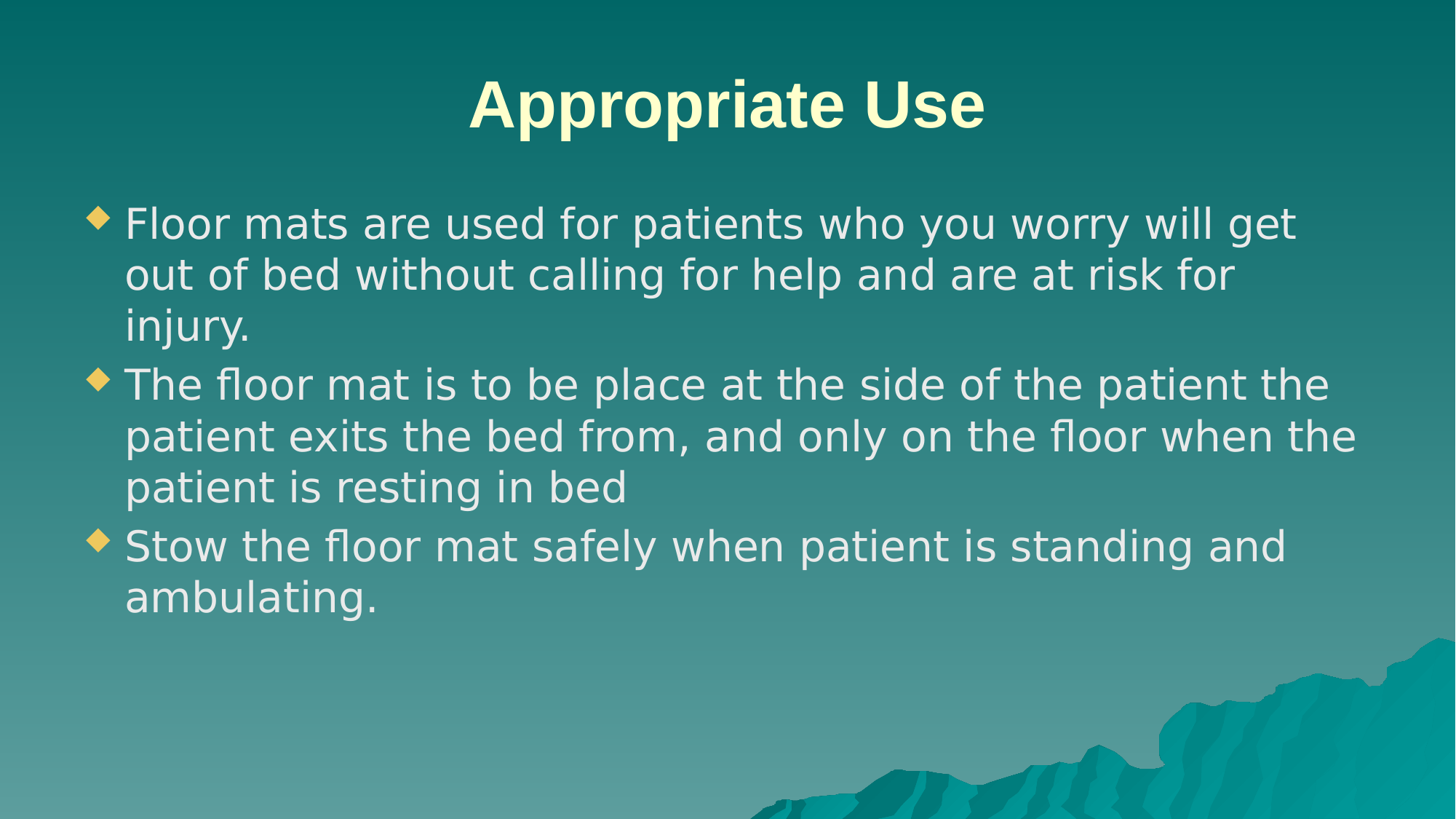

# Appropriate Use
Floor mats are used for patients who you worry will get out of bed without calling for help and are at risk for injury.
The floor mat is to be place at the side of the patient the patient exits the bed from, and only on the floor when the patient is resting in bed
Stow the floor mat safely when patient is standing and ambulating.